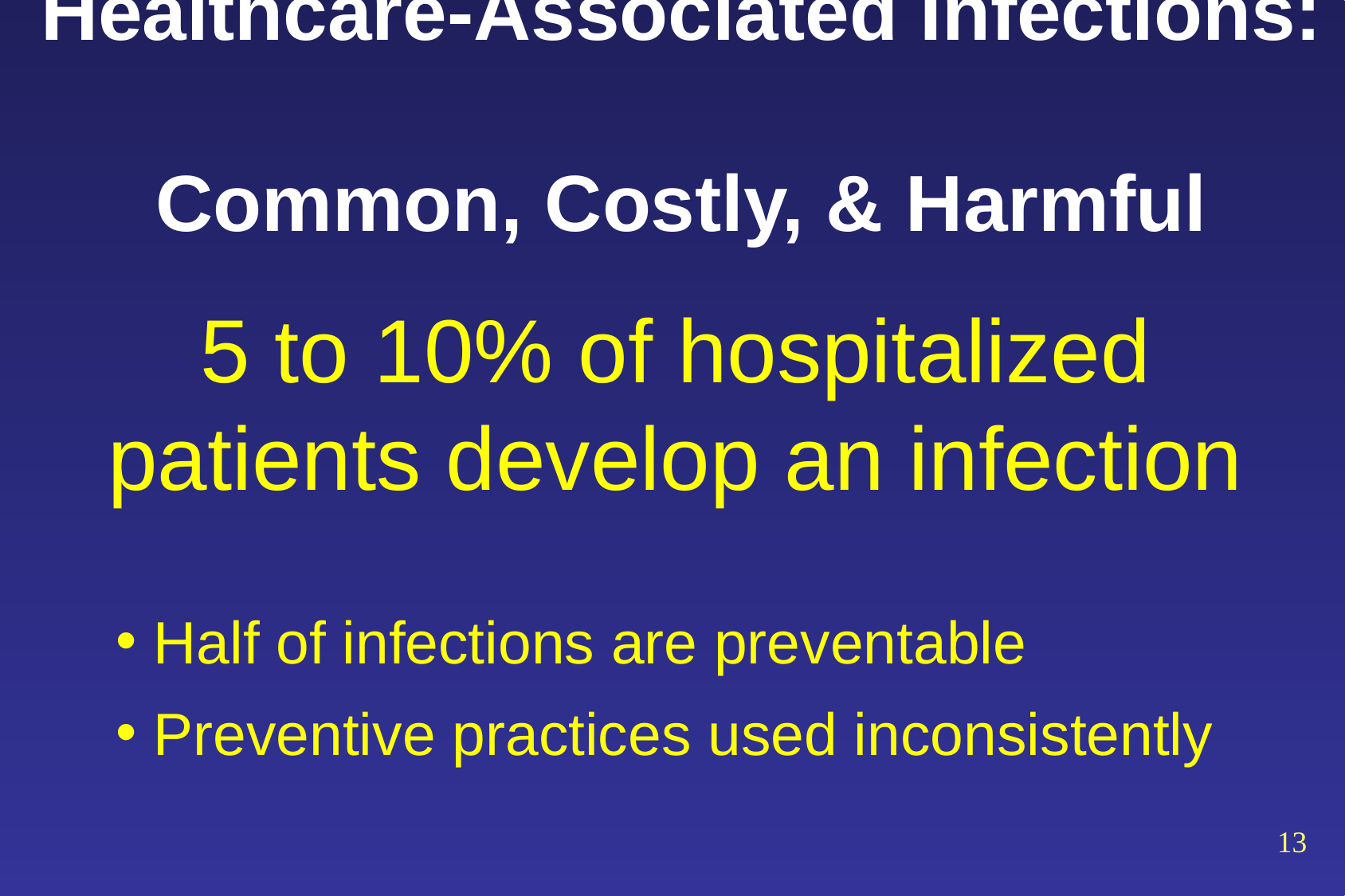

# Healthcare-Associated Infections: Common, Costly, & Harmful
5 to 10% of hospitalized patients develop an infection

Half of infections are preventable
Preventive practices used inconsistently

13